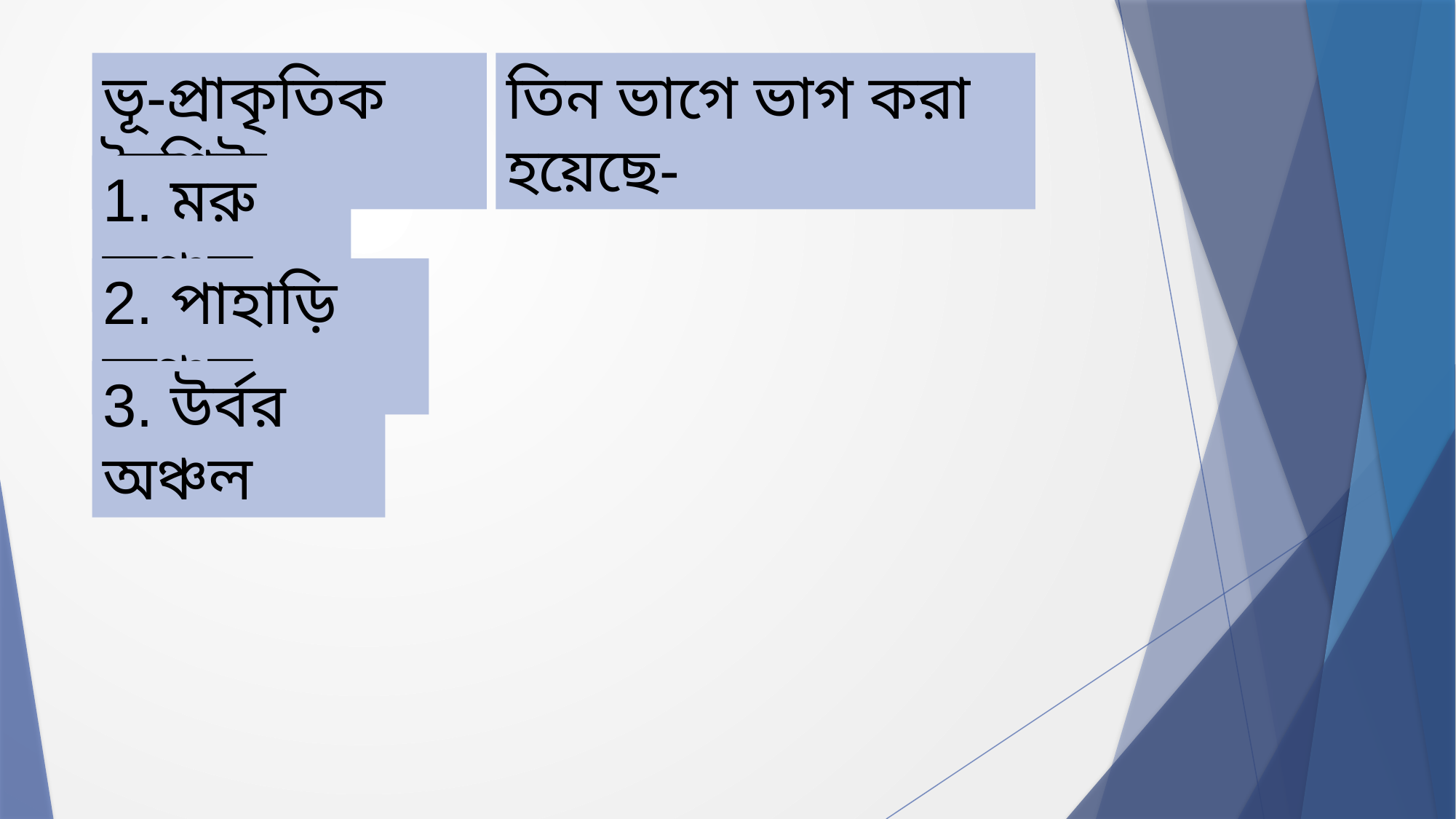

ভূ-প্রাকৃতিক বৈশিষ্ট্য:
তিন ভাগে ভাগ করা হয়েছে-
1. মরু অঞ্চল
2. পাহাড়ি অঞ্চল
3. উর্বর অঞ্চল